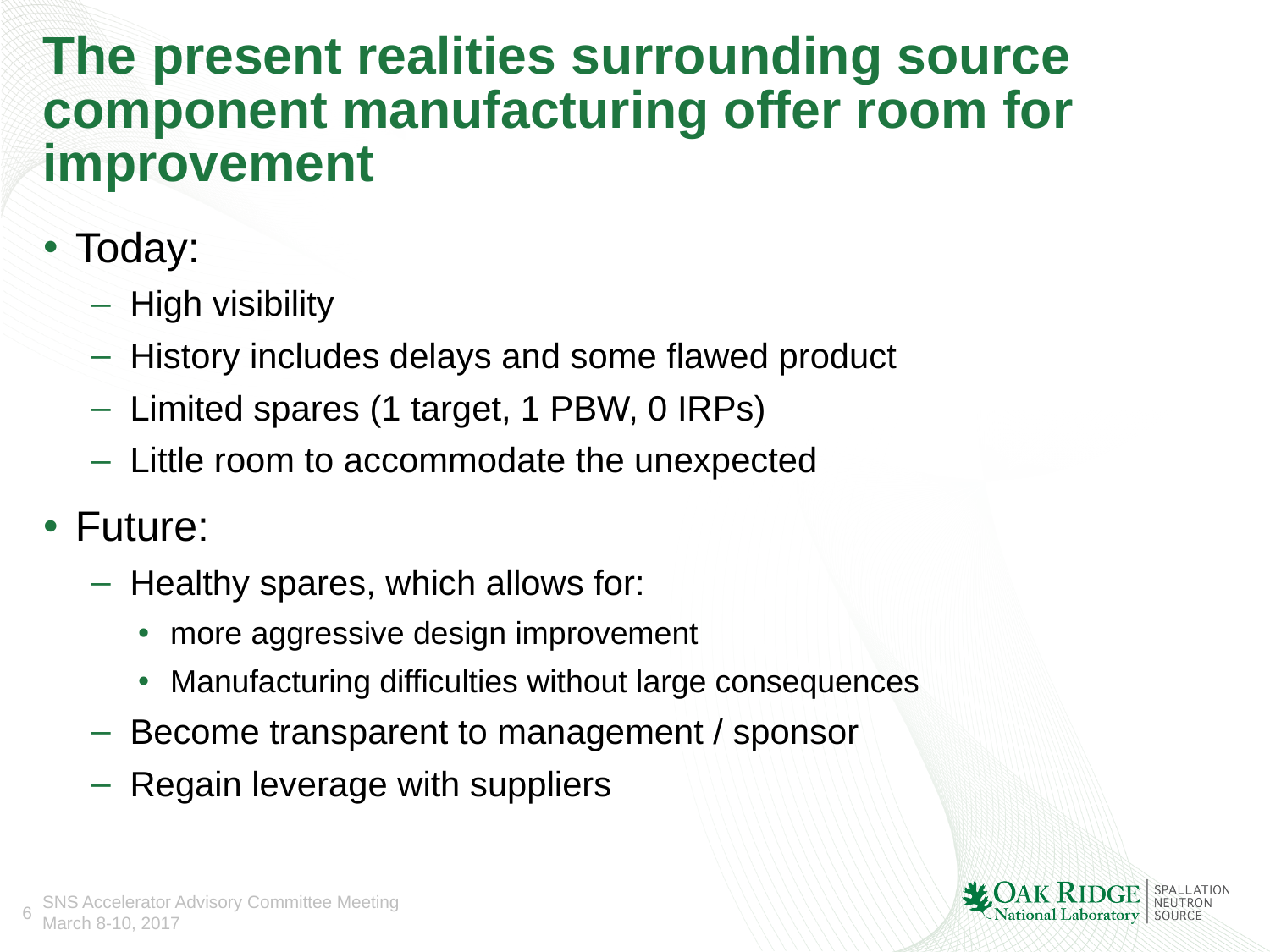

# The present realities surrounding source component manufacturing offer room for improvement
Today:
High visibility
History includes delays and some flawed product
Limited spares (1 target, 1 PBW, 0 IRPs)
Little room to accommodate the unexpected
Future:
Healthy spares, which allows for:
more aggressive design improvement
Manufacturing difficulties without large consequences
Become transparent to management / sponsor
Regain leverage with suppliers